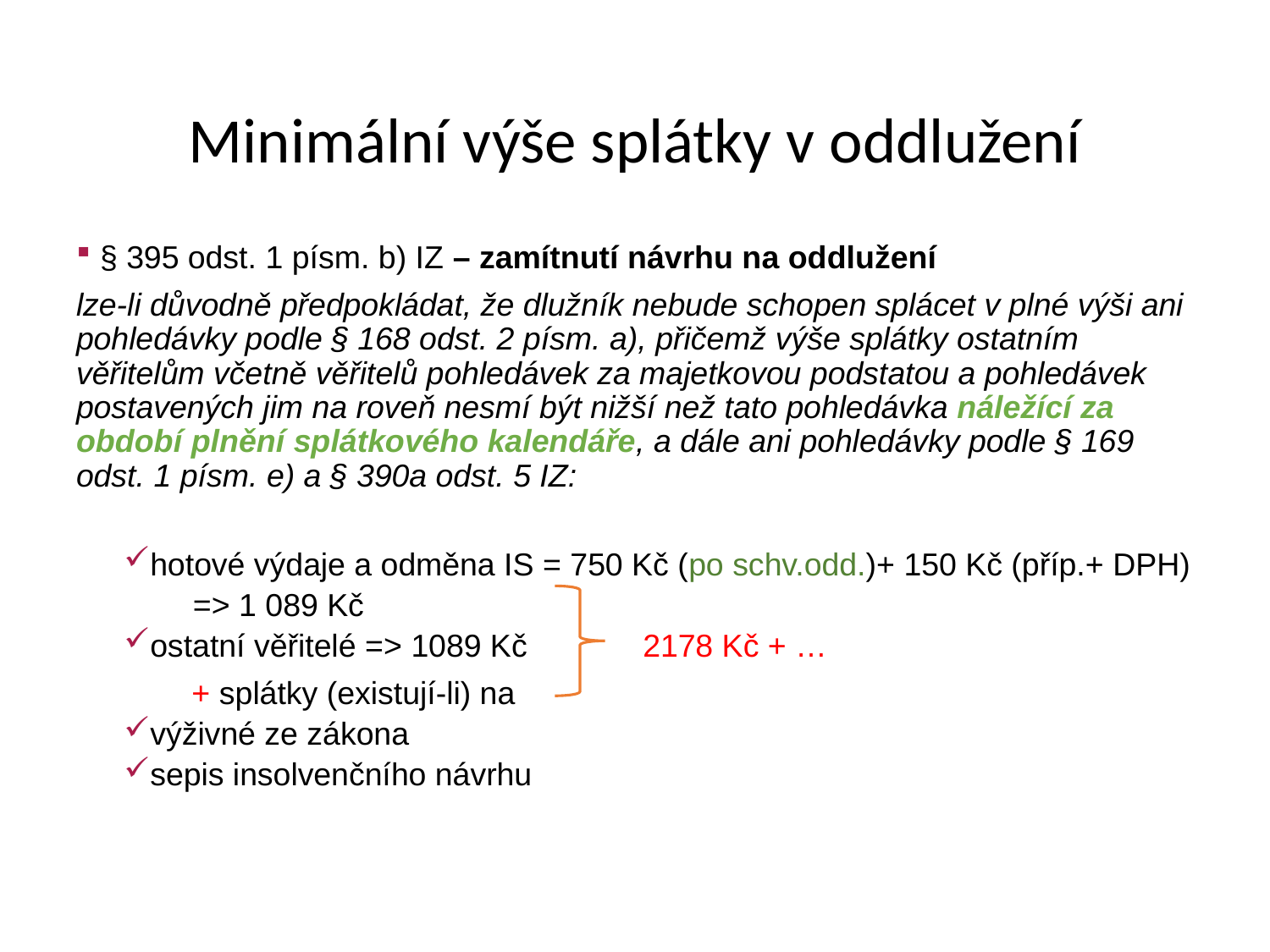

# Minimální výše splátky v oddlužení
§ 395 odst. 1 písm. b) IZ – zamítnutí návrhu na oddlužení
lze-li důvodně předpokládat, že dlužník nebude schopen splácet v plné výši ani pohledávky podle § 168 odst. 2 písm. a), přičemž výše splátky ostatním věřitelům včetně věřitelů pohledávek za majetkovou podstatou a pohledávek postavených jim na roveň nesmí být nižší než tato pohledávka náležící za období plnění splátkového kalendáře, a dále ani pohledávky podle § 169 odst. 1 písm. e) a § 390a odst. 5 IZ:

hotové výdaje a odměna IS = 750 Kč (po schv.odd.)+ 150 Kč (příp.+ DPH)
      => 1 089 Kč
ostatní věřitelé => 1089 Kč             2178 Kč + …
             + splátky (existují-li) na
výživné ze zákona
sepis insolvenčního návrhu